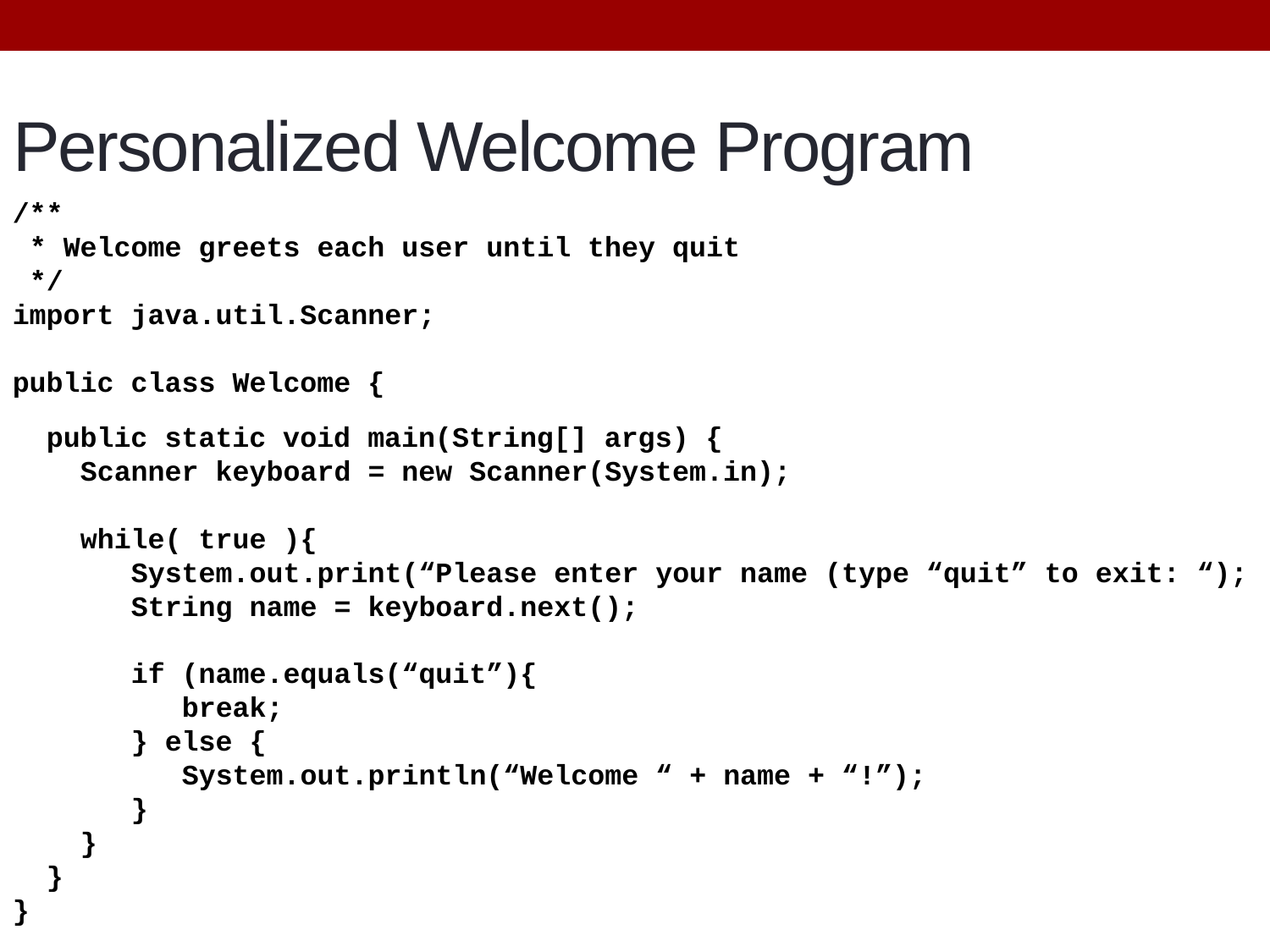

# Personalized Welcome Program
/**
 * Welcome greets each user until they quit
 */
import java.util.Scanner;

public class Welcome {

  public static void main(String[] args) {
    Scanner keyboard = new Scanner(System.in);

    while( true ){
       System.out.print(“Please enter your name (type “quit” to exit: “);
       String name = keyboard.next();

       if (name.equals(“quit”){
          break;
       } else {
          System.out.println(“Welcome “ + name + “!”);
       }
    }
  }
}